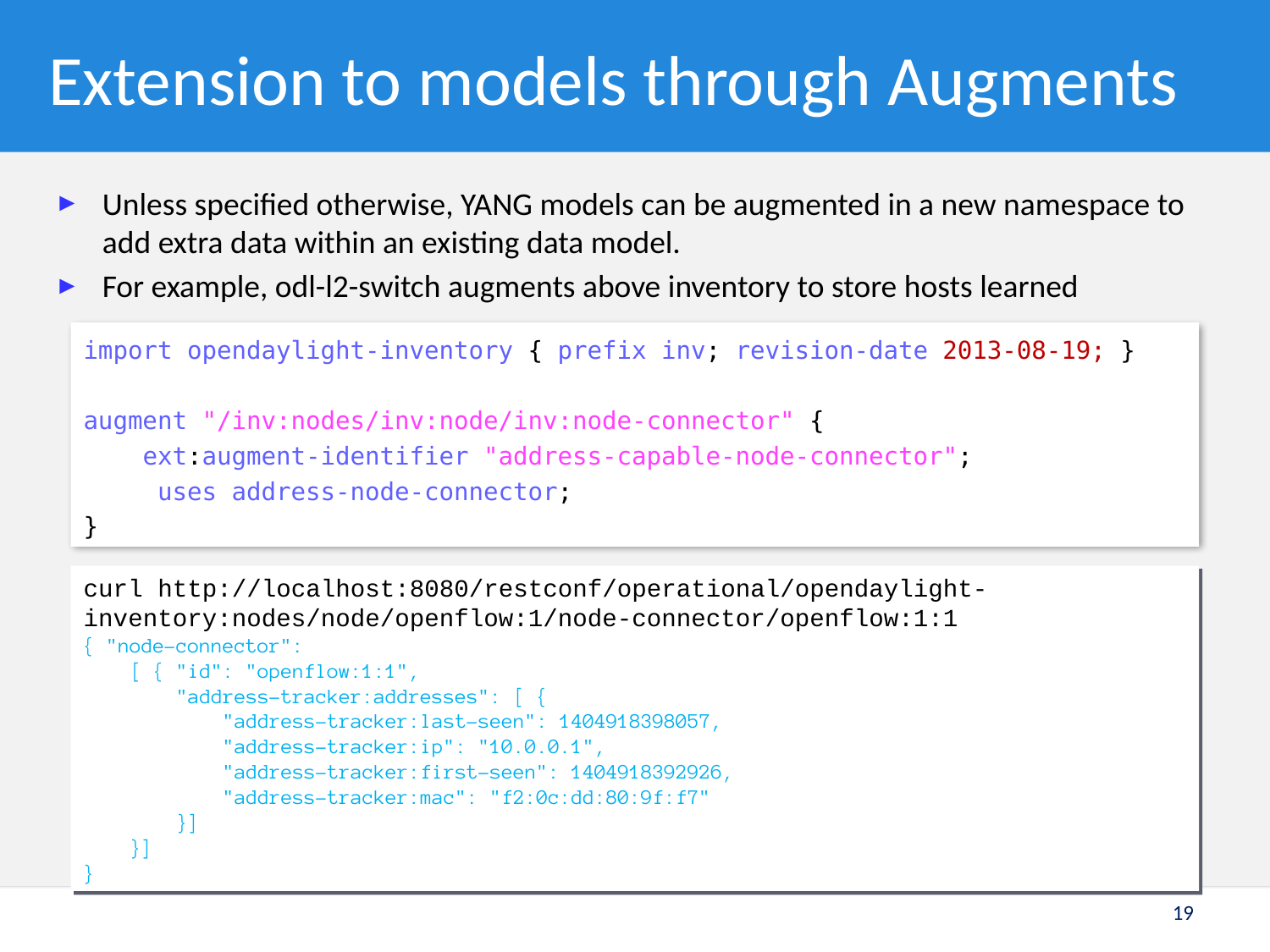

# Extension to models through Augments
Unless specified otherwise, YANG models can be augmented in a new namespace to add extra data within an existing data model.
For example, odl-l2-switch augments above inventory to store hosts learned

import opendaylight-inventory { prefix inv; revision-date 2013-08-19; }

augment "/inv:nodes/inv:node/inv:node-connector" {
    ext:augment-identifier "address-capable-node-connector";
     uses address-node-connector;
}
curl http://localhost:8080/restconf/operational/opendaylight-inventory:nodes/node/openflow:1/node-connector/openflow:1:1
{ "node-connector":
    [ { "id": "openflow:1:1",
        "address-tracker:addresses": [ {
            "address-tracker:last-seen": 1404918398057,
            "address-tracker:ip": "10.0.0.1",
            "address-tracker:first-seen": 1404918392926,
            "address-tracker:mac": "f2:0c:dd:80:9f:f7"
        }]
    }]
}
19